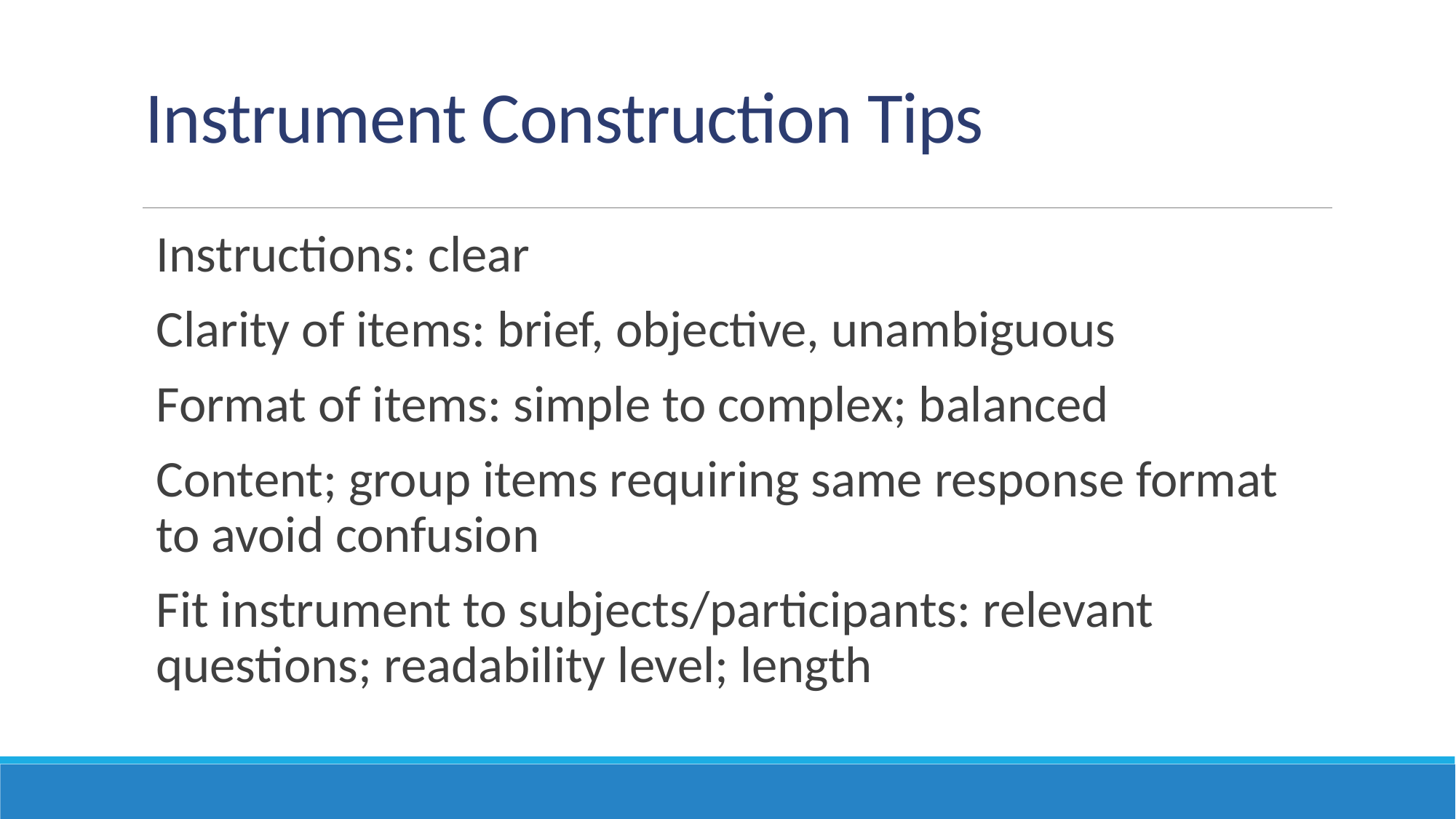

# Instrument Construction Tips
Instructions: clear
Clarity of items: brief, objective, unambiguous
Format of items: simple to complex; balanced
Content; group items requiring same response format to avoid confusion
Fit instrument to subjects/participants: relevant questions; readability level; length